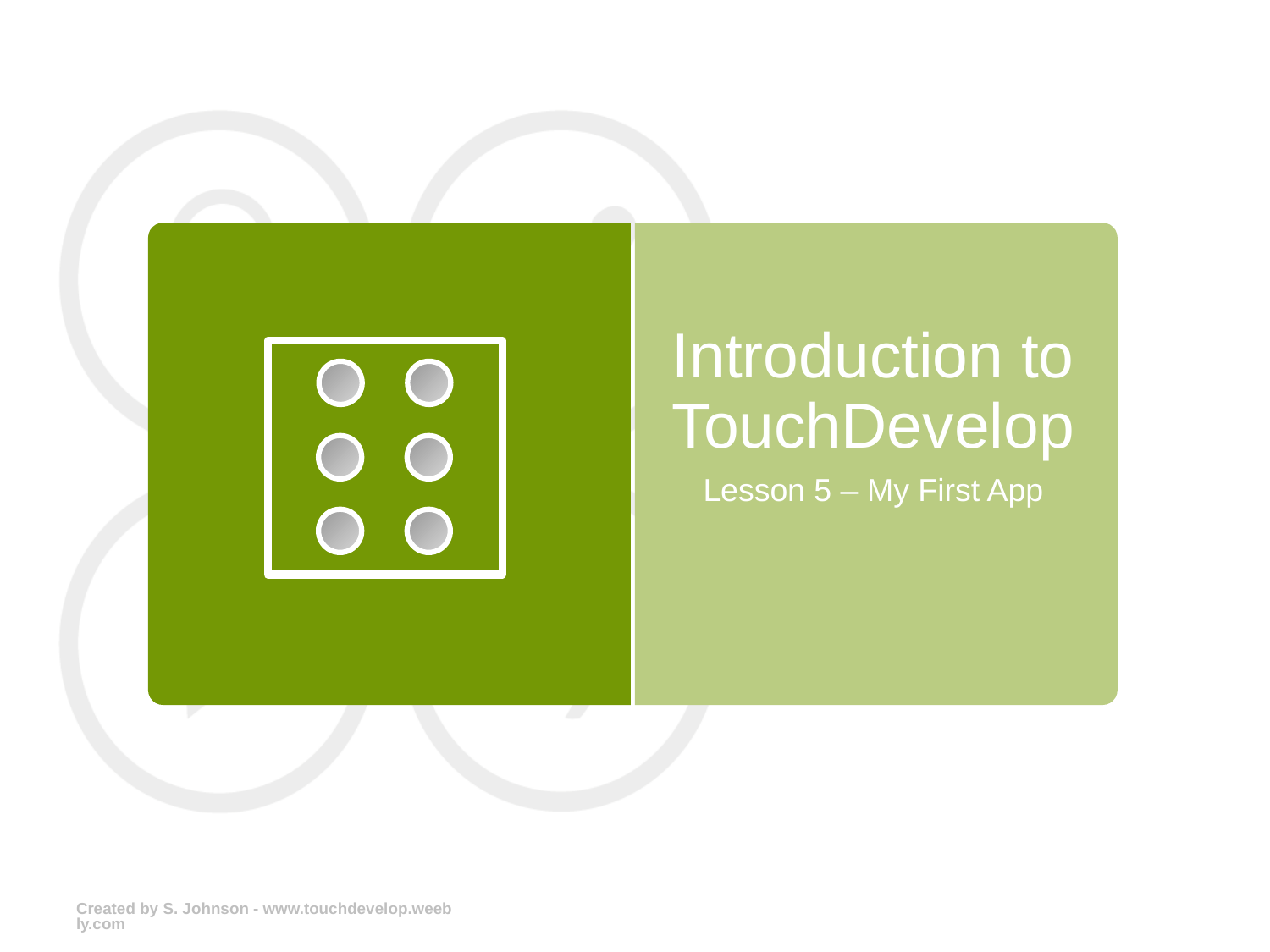

# Introduction to TouchDevelop

Lesson 5 – My First App

Created by S. Johnson - www.touchdevelop.weebly.com